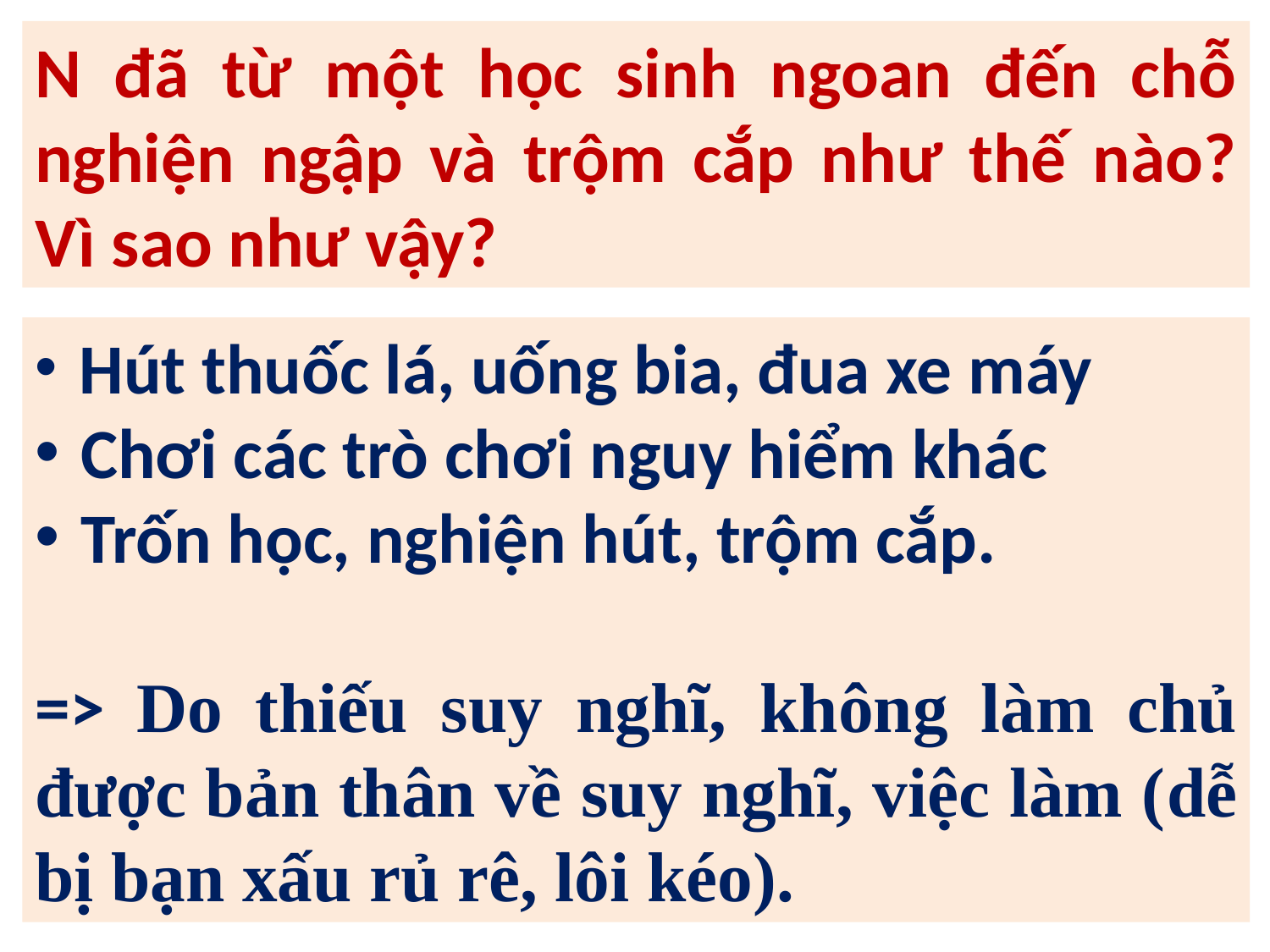

N đã từ một học sinh ngoan đến chỗ nghiện ngập và trộm cắp như thế nào? Vì sao như vậy?
 Hút thuốc lá, uống bia, đua xe máy
 Chơi các trò chơi nguy hiểm khác
 Trốn học, nghiện hút, trộm cắp.

=> Do thiếu suy nghĩ, không làm chủ được bản thân về suy nghĩ, việc làm (dễ bị bạn xấu rủ rê, lôi kéo).